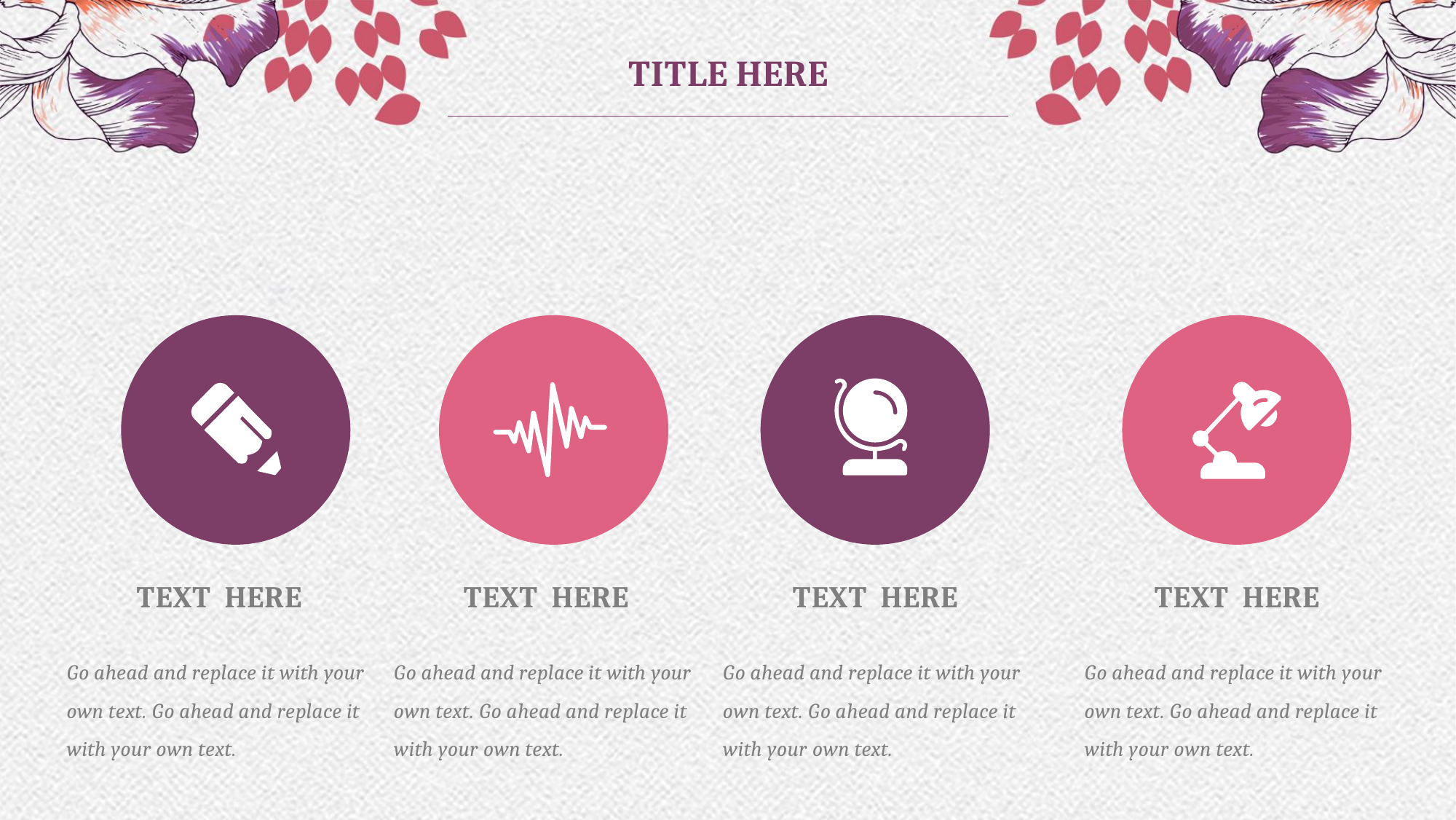

TITLE HERE

TEXT  HERE
Go ahead and replace it with your own text. Go ahead and replace it with your own text.
TEXT  HERE
Go ahead and replace it with your own text. Go ahead and replace it with your own text.
TEXT  HERE
Go ahead and replace it with your own text. Go ahead and replace it with your own text.
TEXT  HERE
Go ahead and replace it with your own text. Go ahead and replace it with your own text.